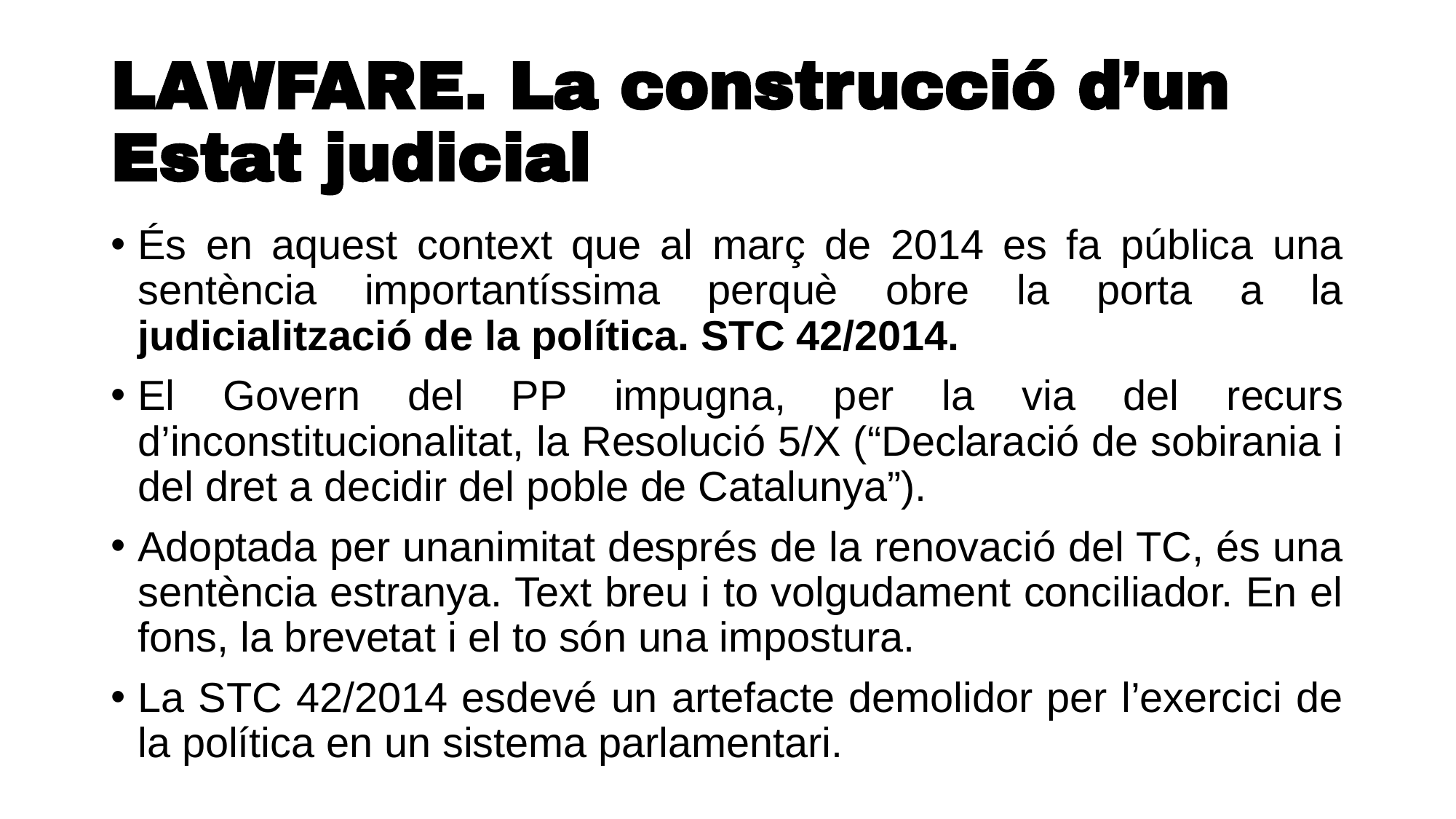

# LAWFARE. La construcció d’un Estat judicial
És en aquest context que al març de 2014 es fa pública una sentència importantíssima perquè obre la porta a la judicialització de la política. STC 42/2014.
El Govern del PP impugna, per la via del recurs d’inconstitucionalitat, la Resolució 5/X (“Declaració de sobirania i del dret a decidir del poble de Catalunya”).
Adoptada per unanimitat després de la renovació del TC, és una sentència estranya. Text breu i to volgudament conciliador. En el fons, la brevetat i el to són una impostura.
La STC 42/2014 esdevé un artefacte demolidor per l’exercici de la política en un sistema parlamentari.